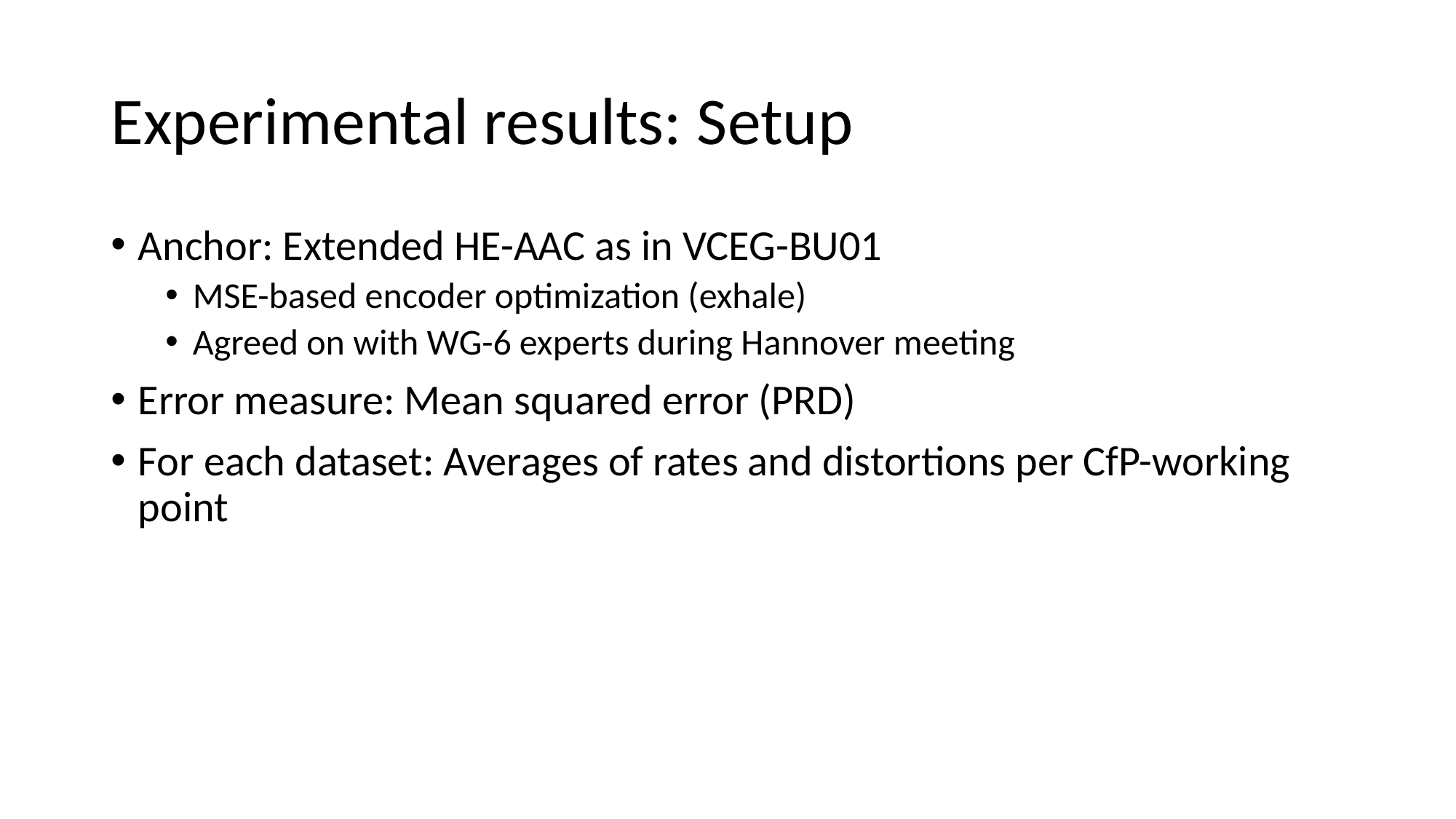

# Experimental results: Setup
Anchor: Extended HE-AAC as in VCEG-BU01
MSE-based encoder optimization (exhale)
Agreed on with WG-6 experts during Hannover meeting
Error measure: Mean squared error (PRD)
For each dataset: Averages of rates and distortions per CfP-working point